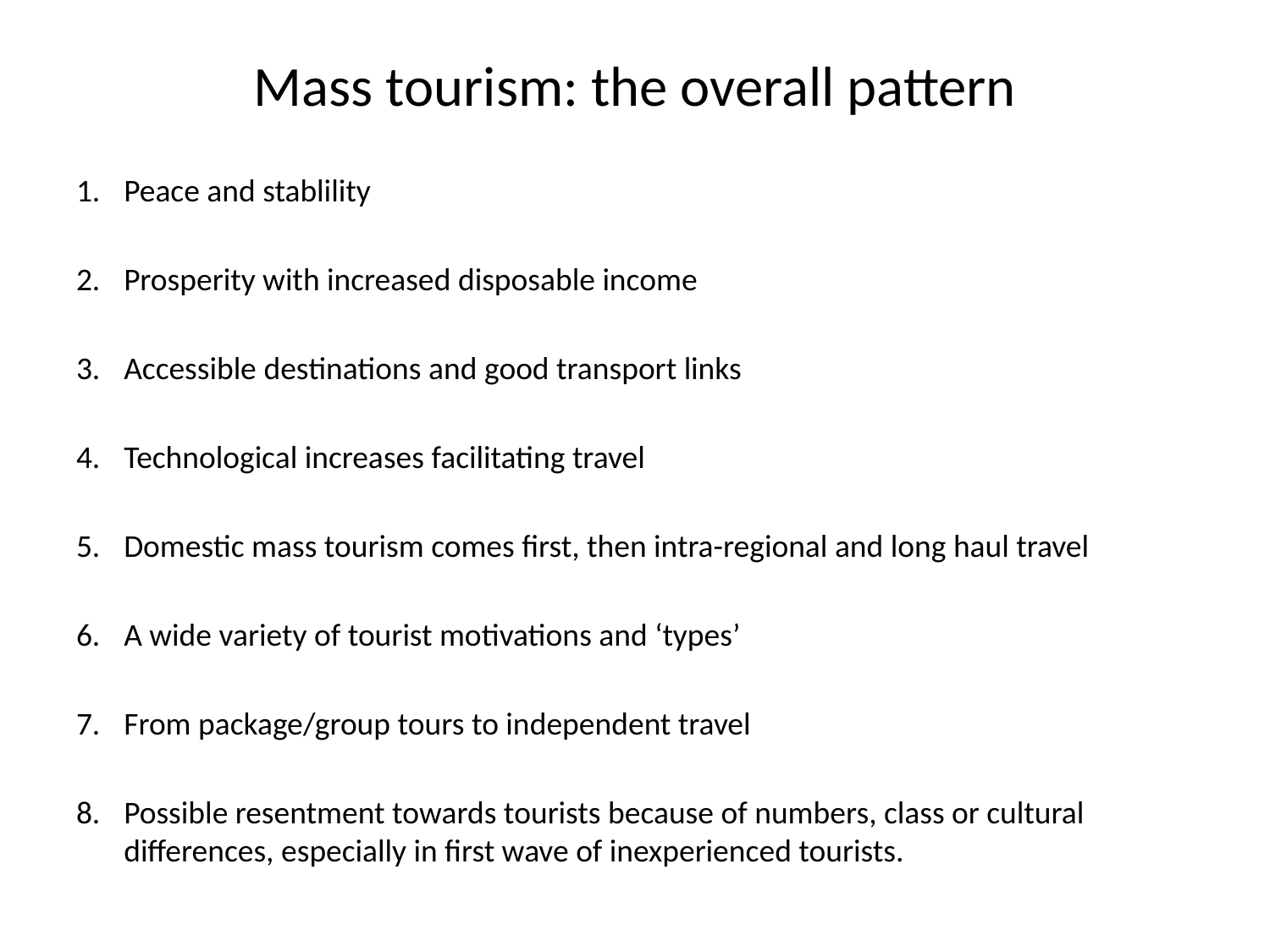

# Mass tourism: the overall pattern
Peace and stablility

Prosperity with increased disposable income

Accessible destinations and good transport links

Technological increases facilitating travel

Domestic mass tourism comes first, then intra-regional and long haul travel

A wide variety of tourist motivations and ‘types’

From package/group tours to independent travel

Possible resentment towards tourists because of numbers, class or cultural differences, especially in first wave of inexperienced tourists.